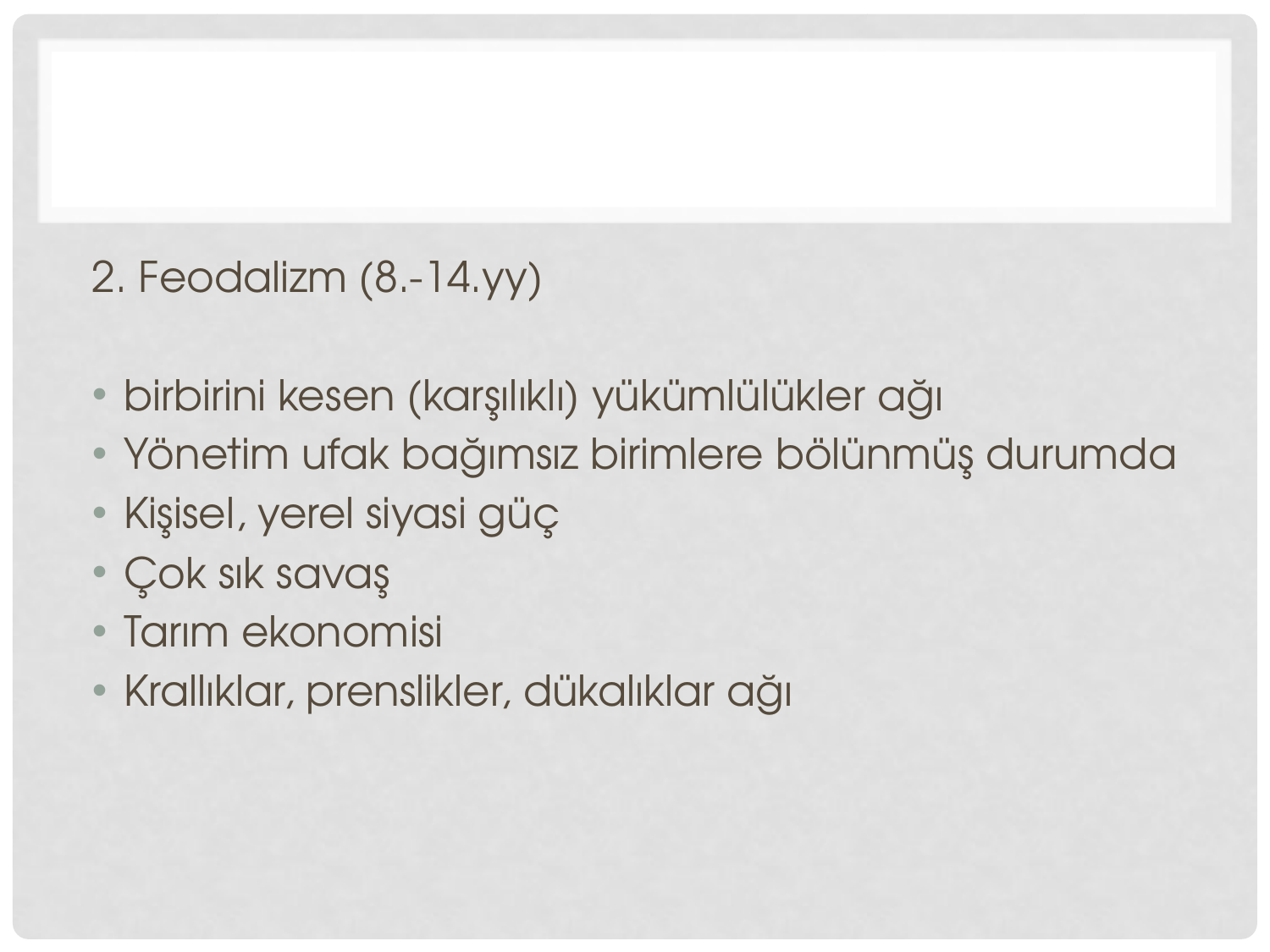

#
2. Feodalizm (8.-14.yy)

birbirini kesen (karşılıklı) yükümlülükler ağı
Yönetim ufak bağımsız birimlere bölünmüş durumda
Kişisel, yerel siyasi güç
Çok sık savaş
Tarım ekonomisi
Krallıklar, prenslikler, dükalıklar ağı